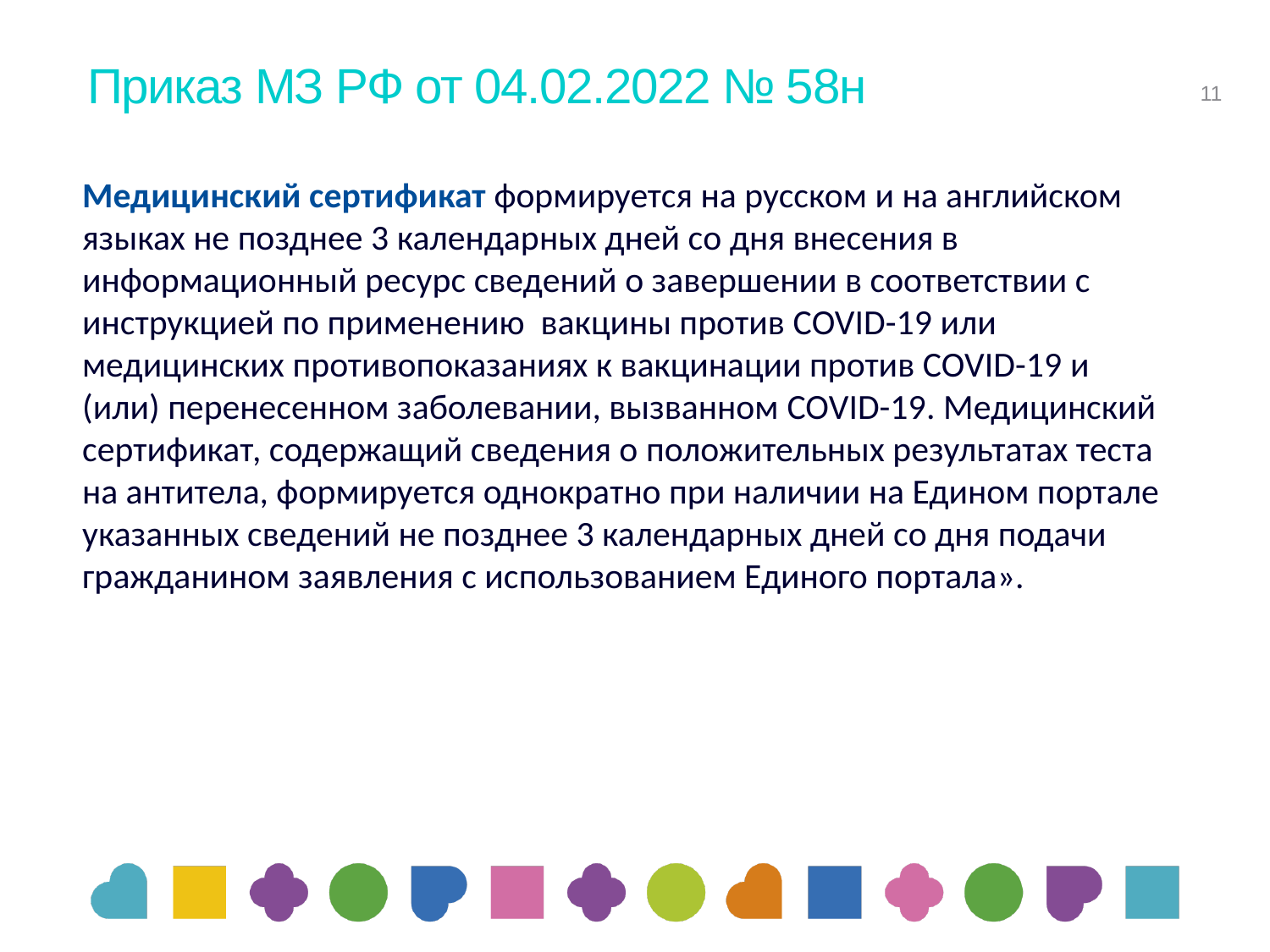

# Приказ МЗ РФ от 04.02.2022 № 58н
11
Медицинский сертификат формируется на русском и на английском языках не позднее 3 календарных дней со дня внесения в информационный ресурс сведений о завершении в соответствии с инструкцией по применению  вакцины против COVID-19 или медицинских противопоказаниях к вакцинации против COVID-19 и (или) перенесенном заболевании, вызванном COVID-19. Медицинский сертификат, содержащий сведения о положительных результатах теста на антитела, формируется однократно при наличии на Едином портале указанных сведений не позднее 3 календарных дней со дня подачи гражданином заявления с использованием Единого портала».